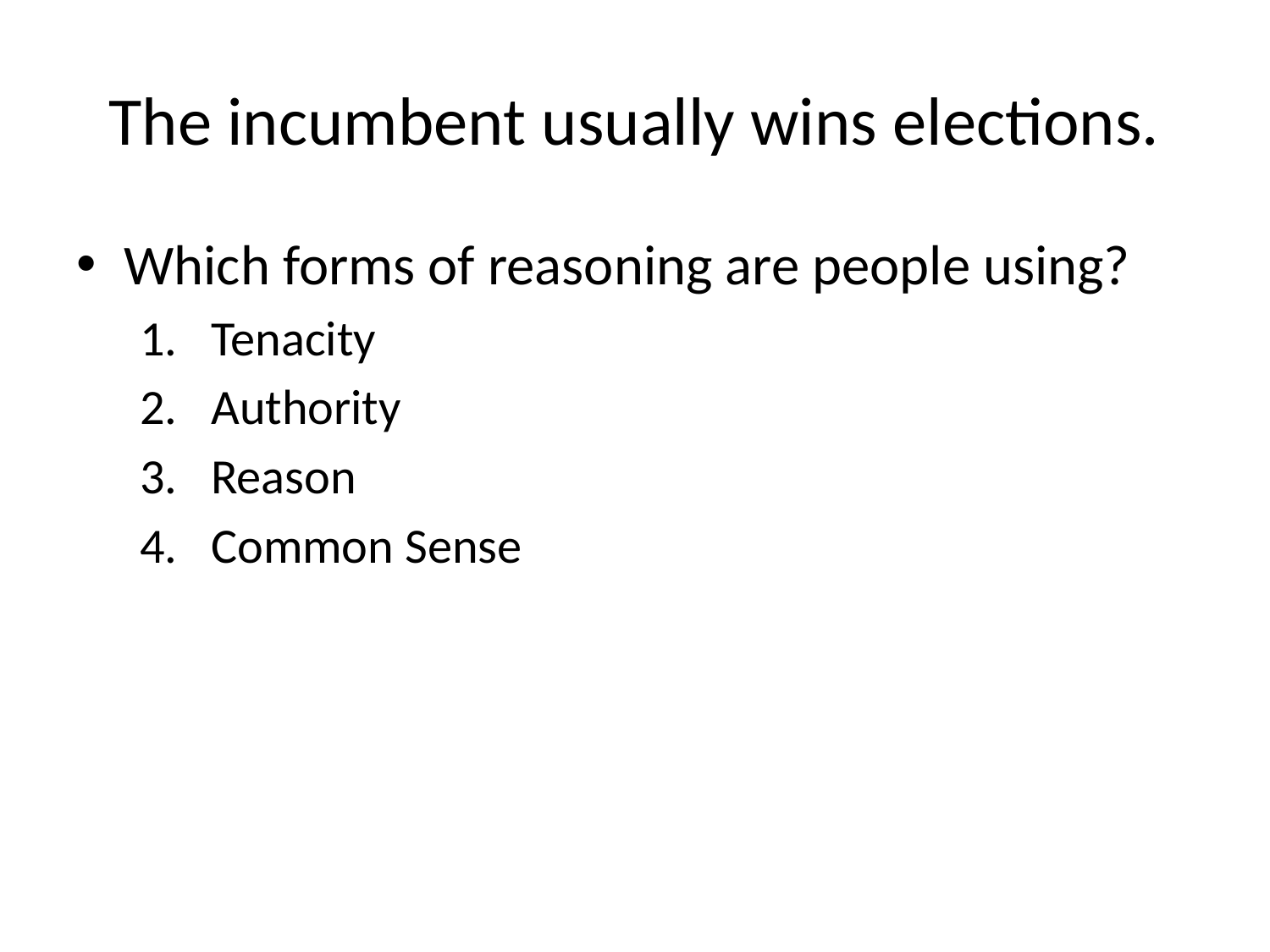

# The incumbent usually wins elections.
Which forms of reasoning are people using?
Tenacity
Authority
Reason
Common Sense